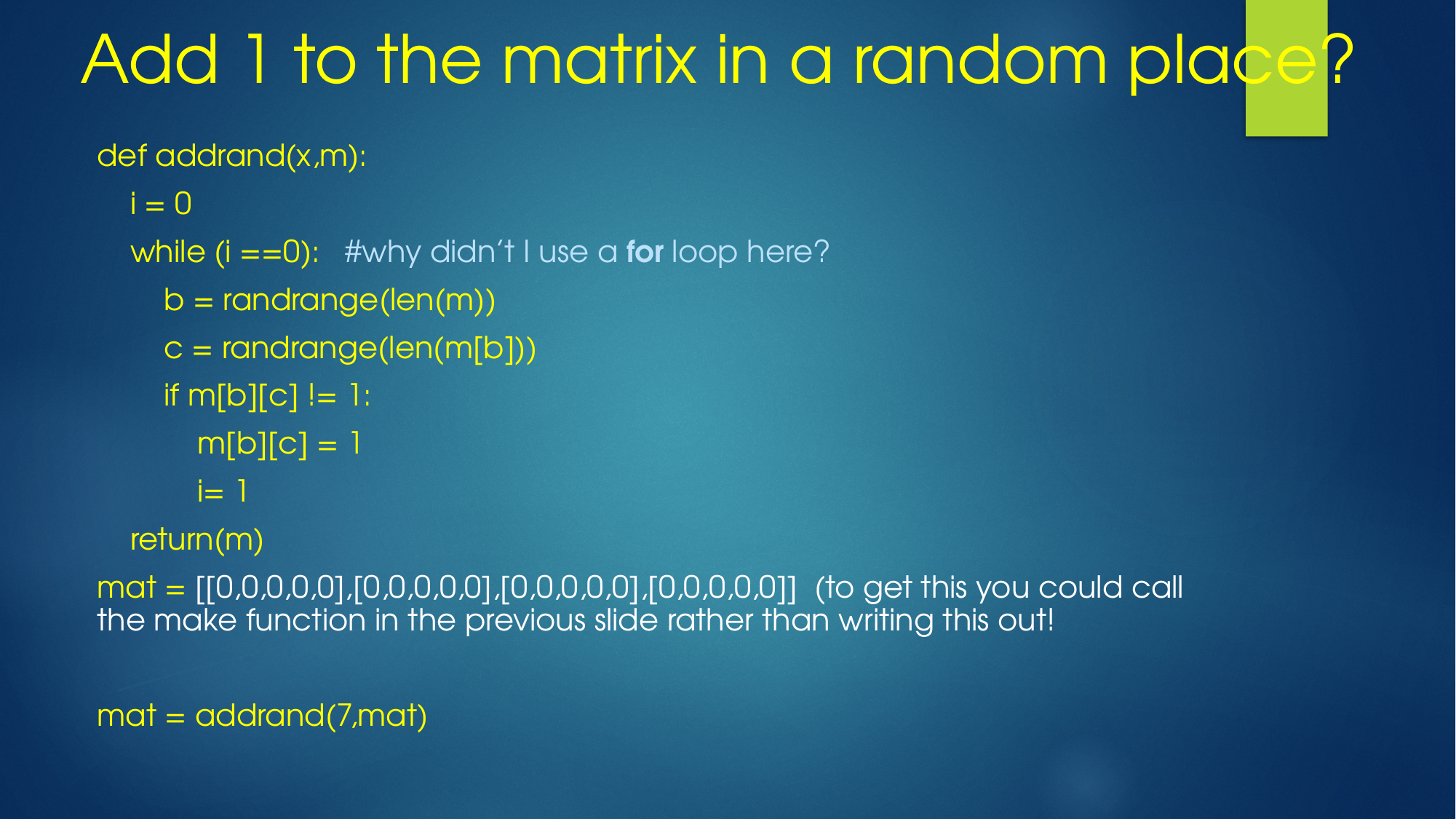

# Add 1 to the matrix in a random place?
def addrand(x,m):
    i = 0
    while (i ==0):   #why didn’t I use a for loop here?
        b = randrange(len(m))
        c = randrange(len(m[b]))
        if m[b][c] != 1:
            m[b][c] = 1
            i= 1
    return(m)
mat = [[0,0,0,0,0],[0,0,0,0,0],[0,0,0,0,0],[0,0,0,0,0]]  (to get this you could call the make function in the previous slide rather than writing this out!

mat = addrand(7,mat)